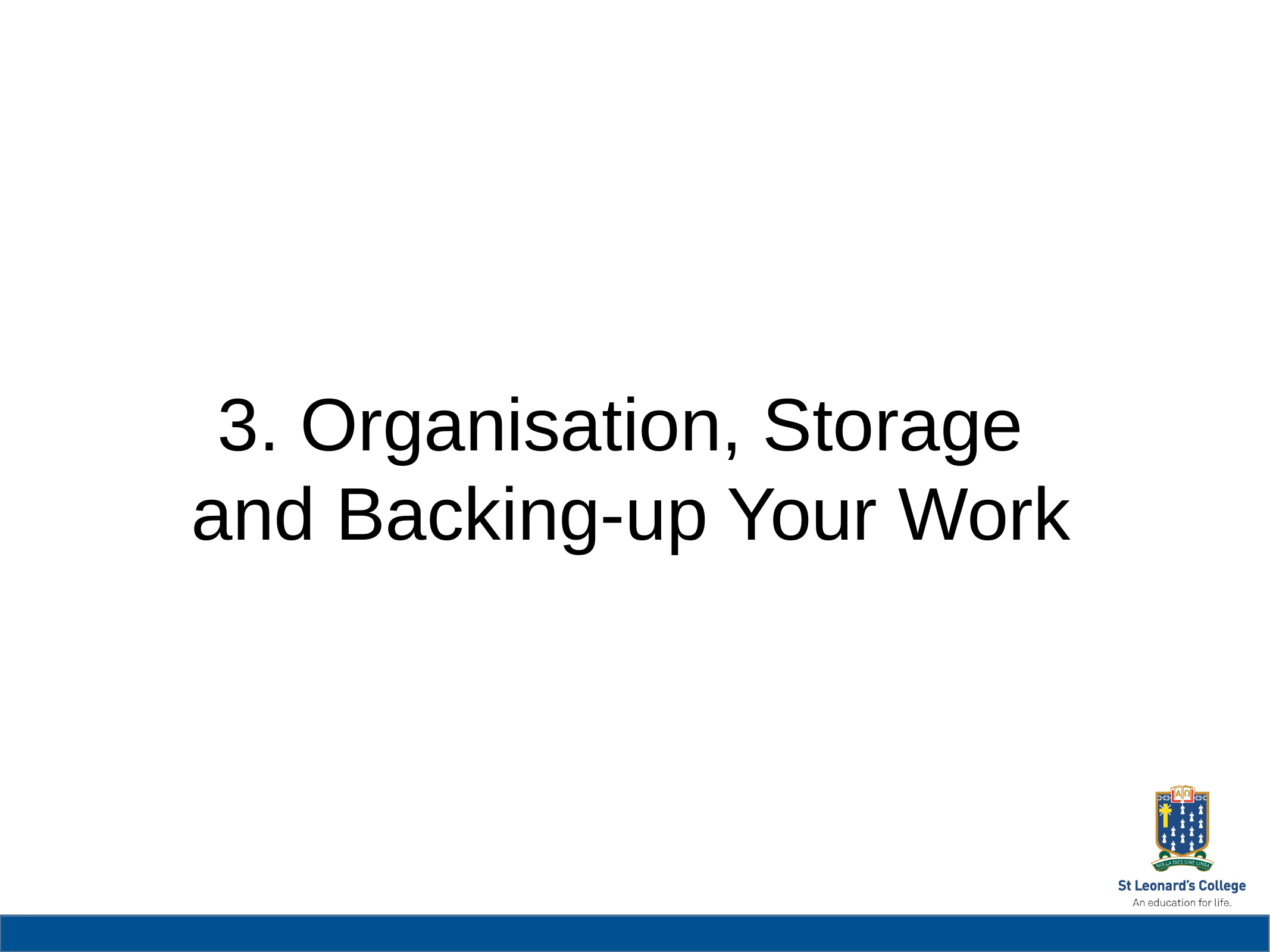

3. Organisation, Storage
and Backing-up Your Work